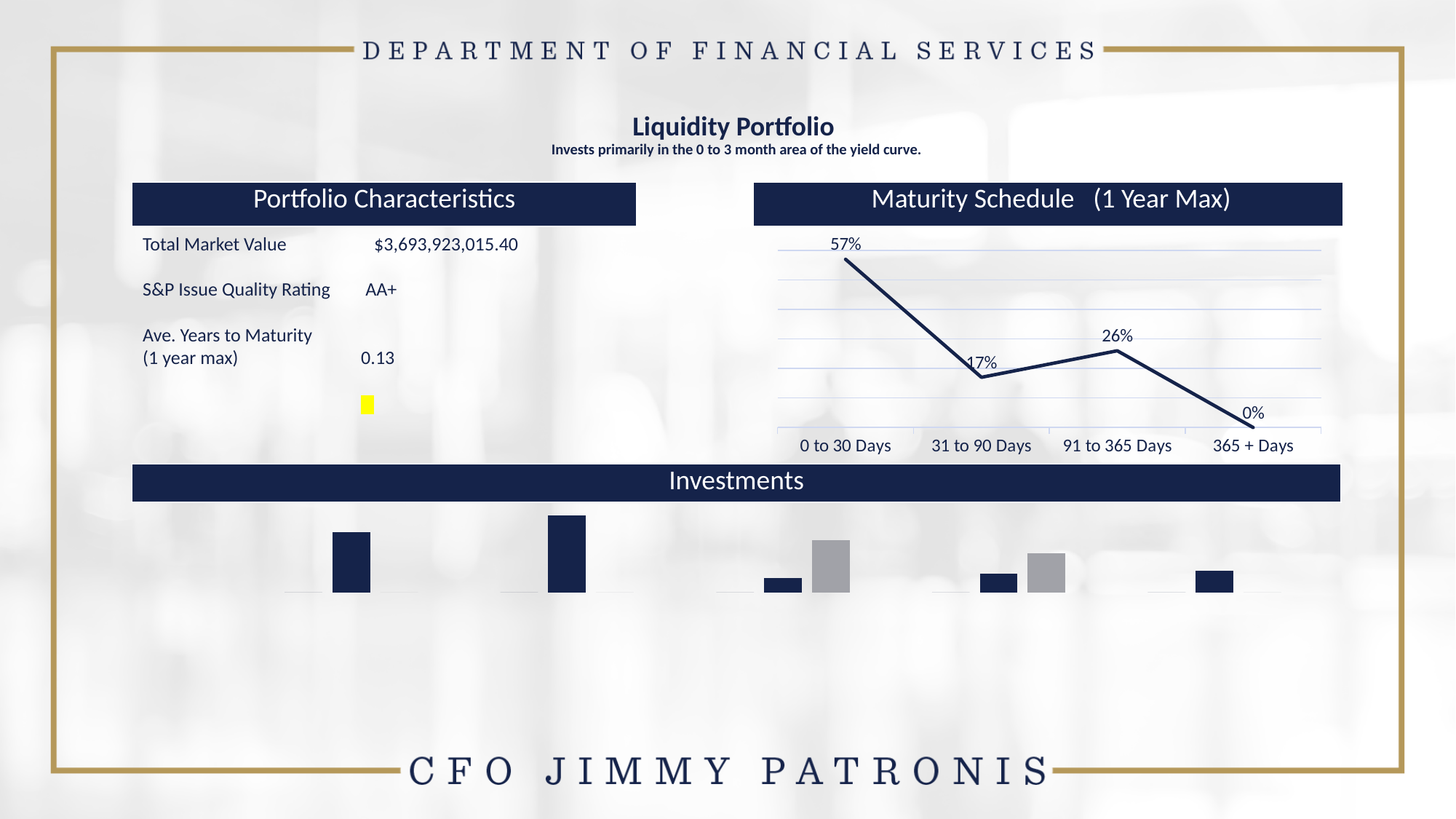

# Liquidity Portfolio Invests primarily in the 0 to 3 month area of the yield curve.
| Portfolio Characteristics |
| --- |
| Maturity Schedule (1 Year Max) |
| --- |
Total Market Value	   $3,693,923,015.40

S&P Issue Quality Rating	 AA+

Ave. Years to Maturity
(1 year max)		0.13

### Chart

| Category | 1. Year Max |
|---|---|
| 0 to 30 Days | 0.57 |
| 31 to 90 Days | 0.17 |
| 91 to 365 Days | 0.26 |
| 365 + Days | 0.0 |
| Investments |
| --- |

### Chart

| Category | Minimum | Average | Maximum |
|---|---|---|---|
| Repos | 0.0 | 1145771125.0 | 0.0 |
| Treasuries | 0.0 | 1474895561.73 | 0.0 |
| U.S. Gov. Money Market Funds | 0.0 | 275593334.04 | 1000000000.0 |
| Commercial Paper | 0.0 | 359914052.41 | 750000000.0 |
| U.S. Go. Agencies | 0.0 | 406537148.0 | 0.0 |